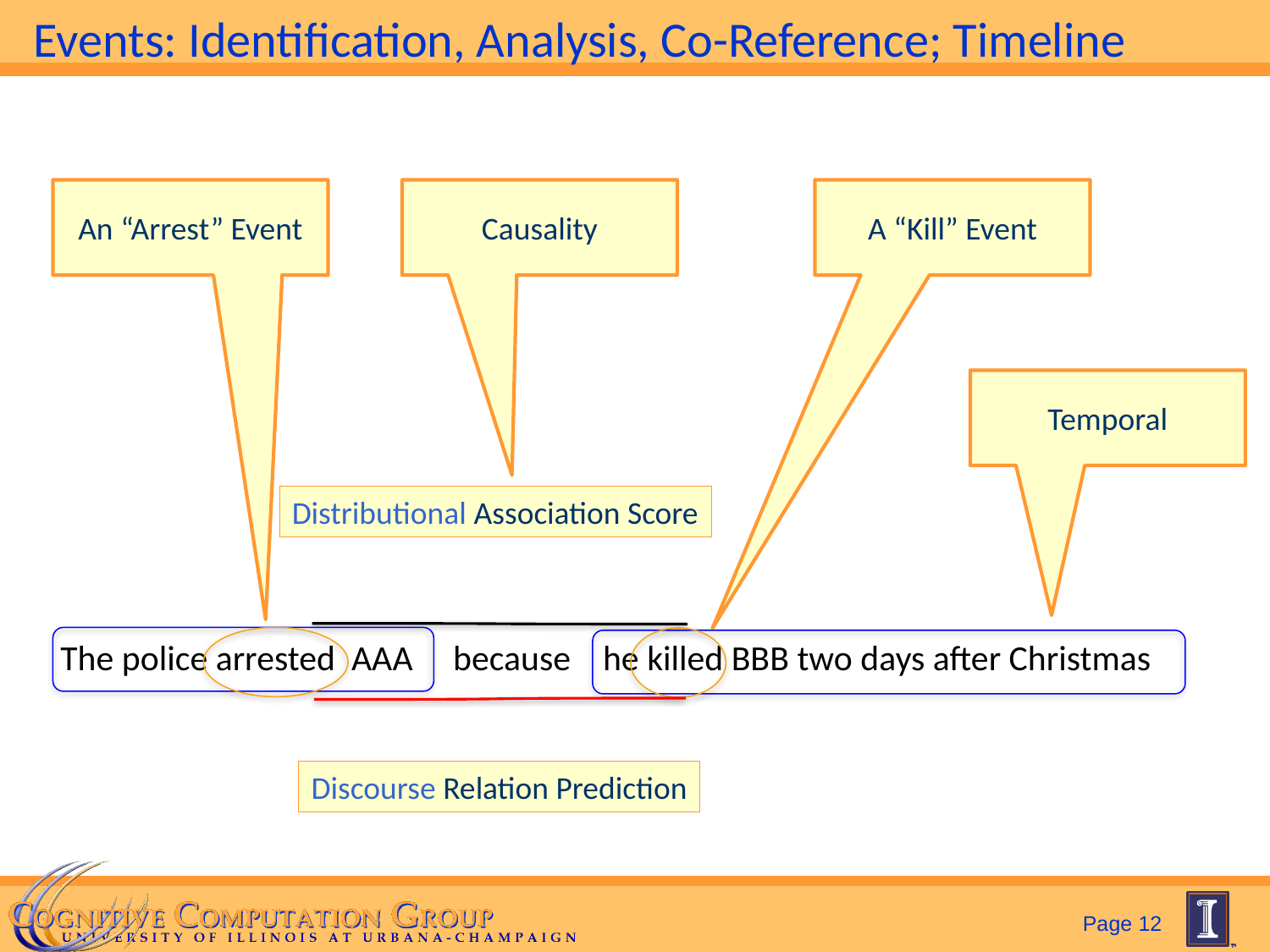

# Events: Identification, Analysis, Co-Reference; Timeline

An “Arrest” Event
Causality
A “Kill” Event
Temporal
Distributional Association Score

The police arrested  AAA     because    he killed BBB two days after Christmas

Discourse Relation Prediction
Page 12